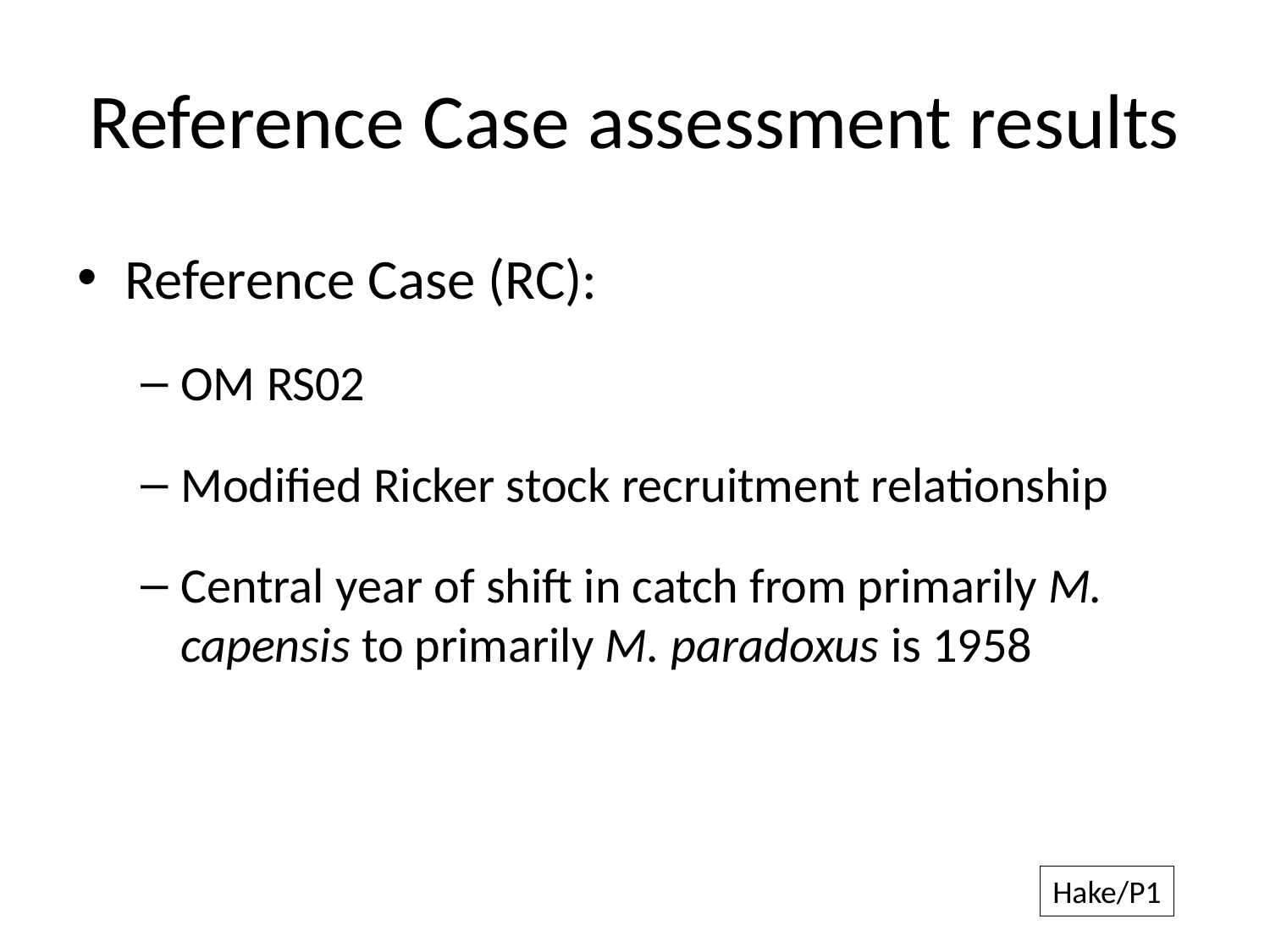

# Reference Case assessment results
Reference Case (RC):
OM RS02
Modified Ricker stock recruitment relationship
Central year of shift in catch from primarily M. capensis to primarily M. paradoxus is 1958
Hake/P1